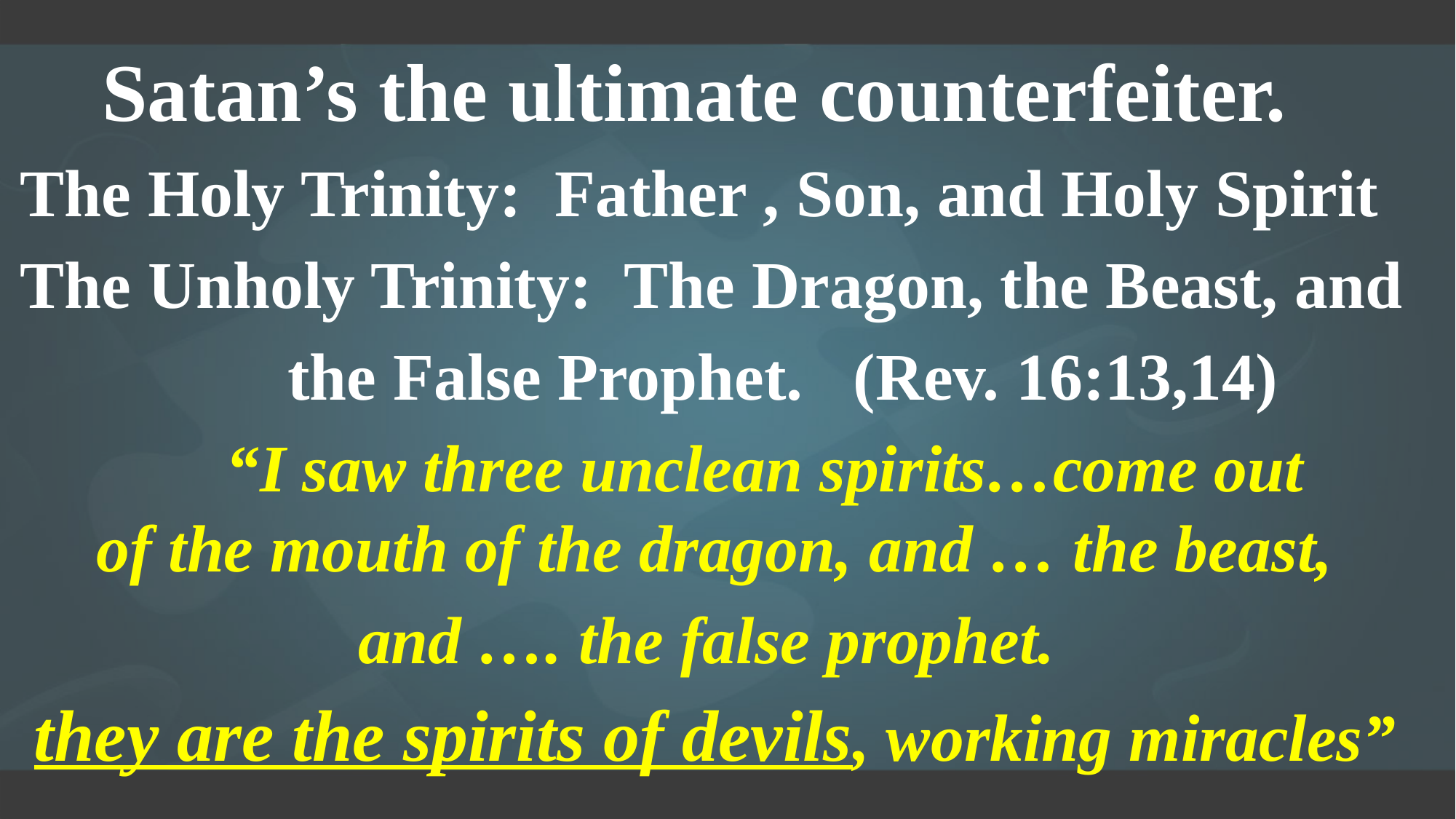

Satan’s the ultimate counterfeiter.
The Holy Trinity:  Father , Son, and Holy Spirit
The Unholy Trinity:  The Dragon, the Beast, and
                the False Prophet.   (Rev. 16:13,14)
     “I saw three unclean spirits…come out of the mouth of the dragon, and … the beast,
and …. the false prophet.
they are the spirits of devils, working miracles”